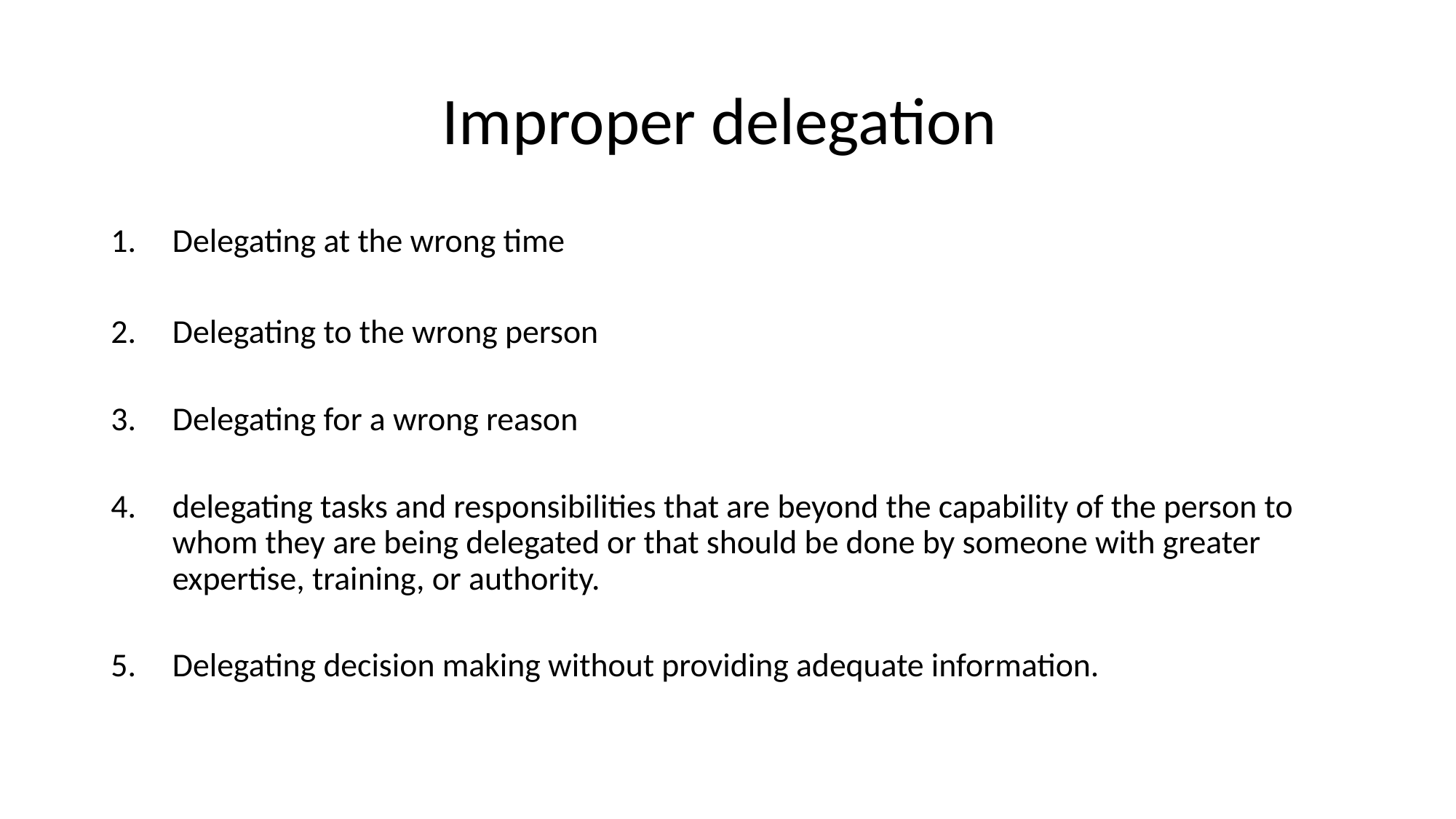

# Improper delegation
Delegating at the wrong time
Delegating to the wrong person
Delegating for a wrong reason
delegating tasks and responsibilities that are beyond the capability of the person to whom they are being delegated or that should be done by someone with greater expertise, training, or authority.
Delegating decision making without providing adequate information.